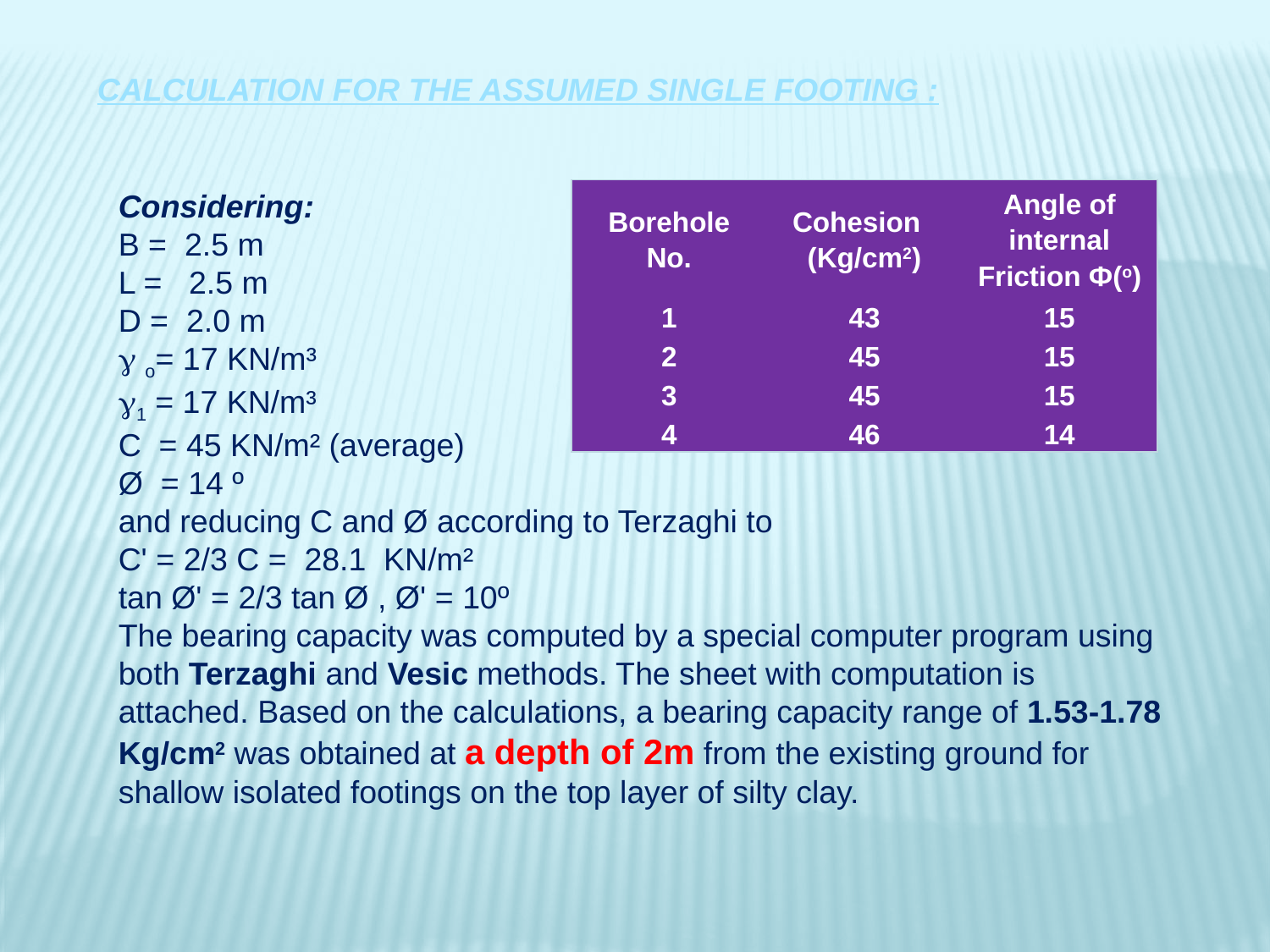

CALCULATION FOR THE ASSUMED SINGLE FOOTING :
Considering:
B =  2.5 m
L =   2.5 m
D =  2.0 m
γ o= 17 KN/m³
γ1 = 17 KN/m³
C  = 45 KN/m² (average)
Ø  = 14 º
and reducing C and Ø according to Terzaghi to
C' = 2/3 C =  28.1  KN/m²
tan Ø' = 2/3 tan Ø , Ø' = 10º
The bearing capacity was computed by a special computer program using both Terzaghi and Vesic methods. The sheet with computation is attached. Based on the calculations, a bearing capacity range of 1.53-1.78 Kg/cm2 was obtained at a depth of 2m from the existing ground for shallow isolated footings on the top layer of silty clay.

| Borehole No. | Cohesion (Kg/cm2) | Angle of internal Friction Ф(ο) |
| --- | --- | --- |
| 1 | 43 | 15 |
| 2 | 45 | 15 |
| 3 | 45 | 15 |
| 4 | 46 | 14 |